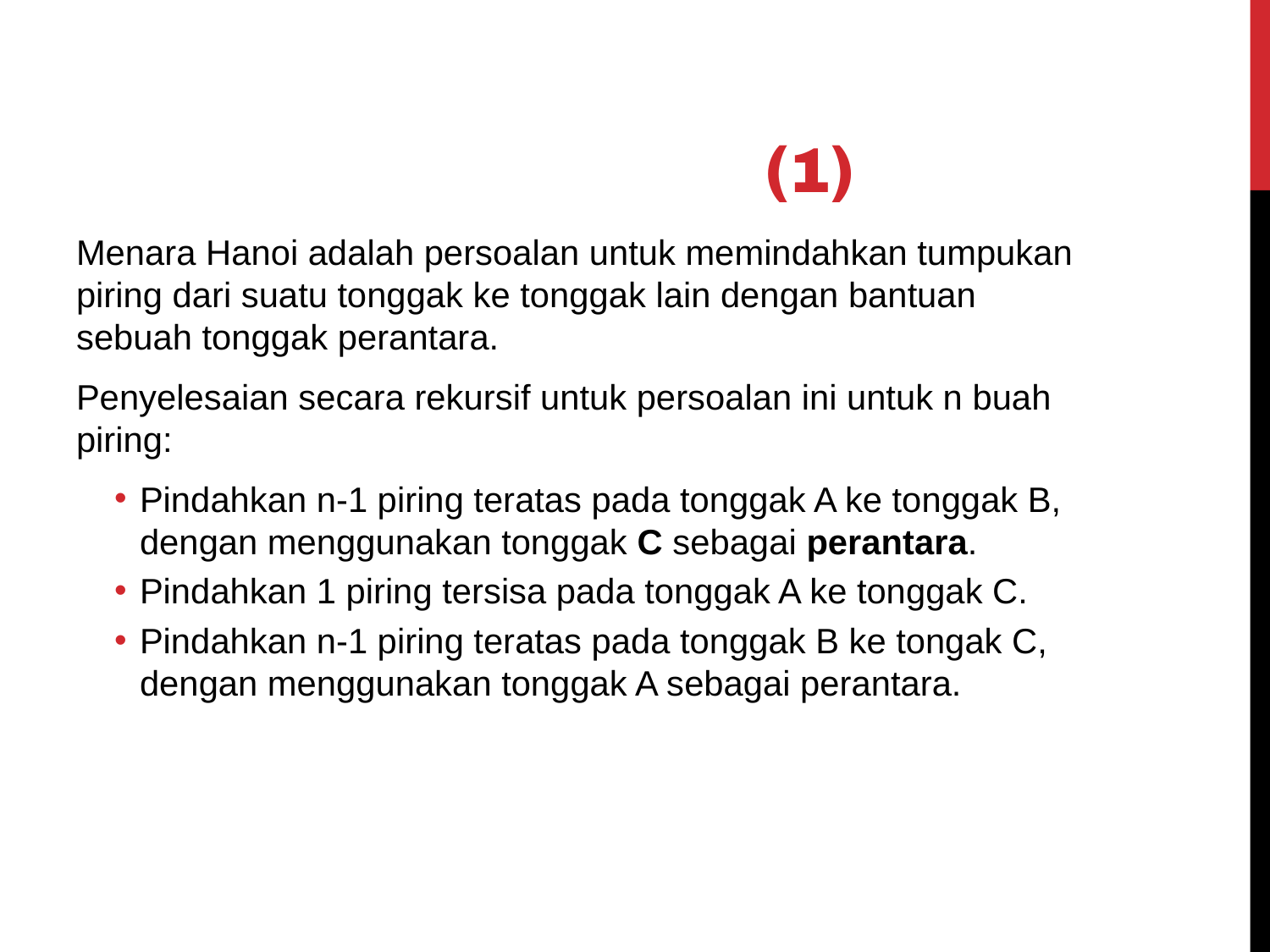

# (1)
Menara Hanoi adalah persoalan untuk memindahkan tumpukan piring dari suatu tonggak ke tonggak lain dengan bantuan sebuah tonggak perantara.
Penyelesaian secara rekursif untuk persoalan ini untuk n buah piring:
Pindahkan n-1 piring teratas pada tonggak A ke tonggak B, dengan menggunakan tonggak C sebagai perantara.
Pindahkan 1 piring tersisa pada tonggak A ke tonggak C.
Pindahkan n-1 piring teratas pada tonggak B ke tongak C, dengan menggunakan tonggak A sebagai perantara.